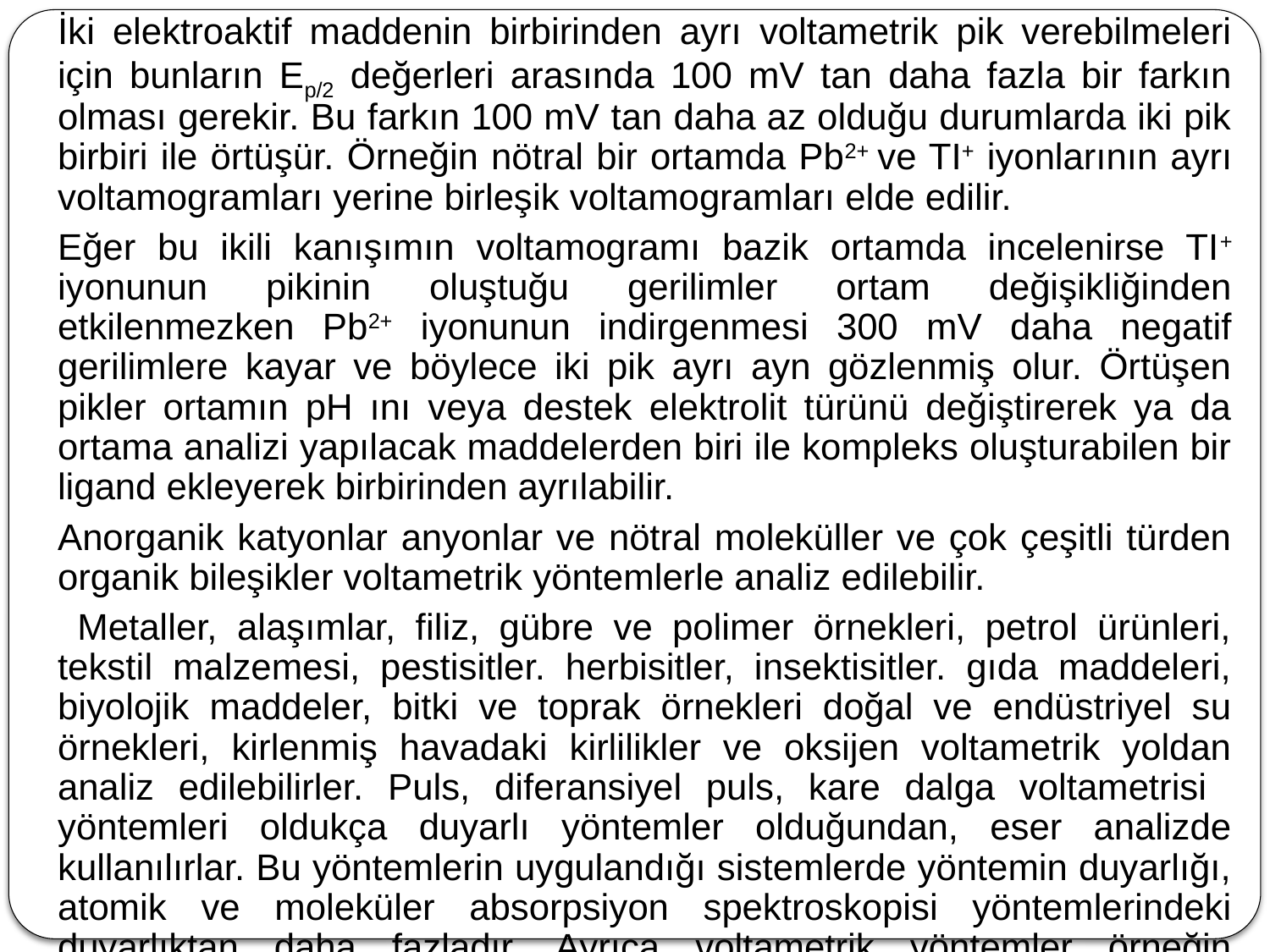

İki elektroaktif maddenin birbirinden ayrı voltametrik pik verebilmeleri için bunların Ep/2 değerleri arasında 100 mV tan daha fazla bir farkın olması gerekir. Bu farkın 100 mV tan daha az olduğu durumlarda iki pik birbiri ile örtüşür. Örneğin nötral bir ortamda Pb2+ ve TI+ iyonlarının ayrı voltamogramları yerine birleşik voltamogramları elde edilir.
Eğer bu ikili kanışımın voltamogramı bazik ortamda incelenirse TI+ iyonunun pikinin oluştuğu gerilimler ortam değişikliğinden etkilenmezken Pb2+ iyonunun indirgenmesi 300 mV daha negatif gerilimlere kayar ve böylece iki pik ayrı ayn gözlenmiş olur. Örtüşen pikler ortamın pH ını veya destek elektrolit türünü değiştirerek ya da ortama analizi yapılacak maddelerden biri ile kompleks oluşturabilen bir l­igand ekleyerek birbirinden ayrılabilir.
Anorganik katyonlar anyonlar ve nötral moleküller ve çok çeşitli türden organik bileşikler voltametrik yöntemlerle analiz edilebilir.
 Metaller, alaşımlar, filiz, gübre ve polimer örnekleri, petrol ürünleri, tekstil malzemesi, pestisitler. herbisitler, insektisitler. gıda maddeleri, biyolojik maddeler, bitki ve toprak örnekleri doğal ve endüstriyel su örnekleri, kirlenmiş havadaki kirlilikler ve oksijen voltametrik yoldan analiz edilebilirler. Puls, diferansiyel puls, kare dalga voltametrisi  yöntemleri oldukça duyarlı yöntemler olduğundan, eser analizde kullanılırlar. Bu yöntemlerin uygulandığı sistemlerde yöntemin duyarlığı, atomik ve moleküler absorpsiyon spektroskopisi yöntemlerindeki duyarlıktan daha fazladır. Ayrıca voltametrik yöntemler örneğin yükseltgenme basamağı hakkında da bilgi verdiği için bazı durumlarda spektroskopik yöntemlerden daha üstündür.